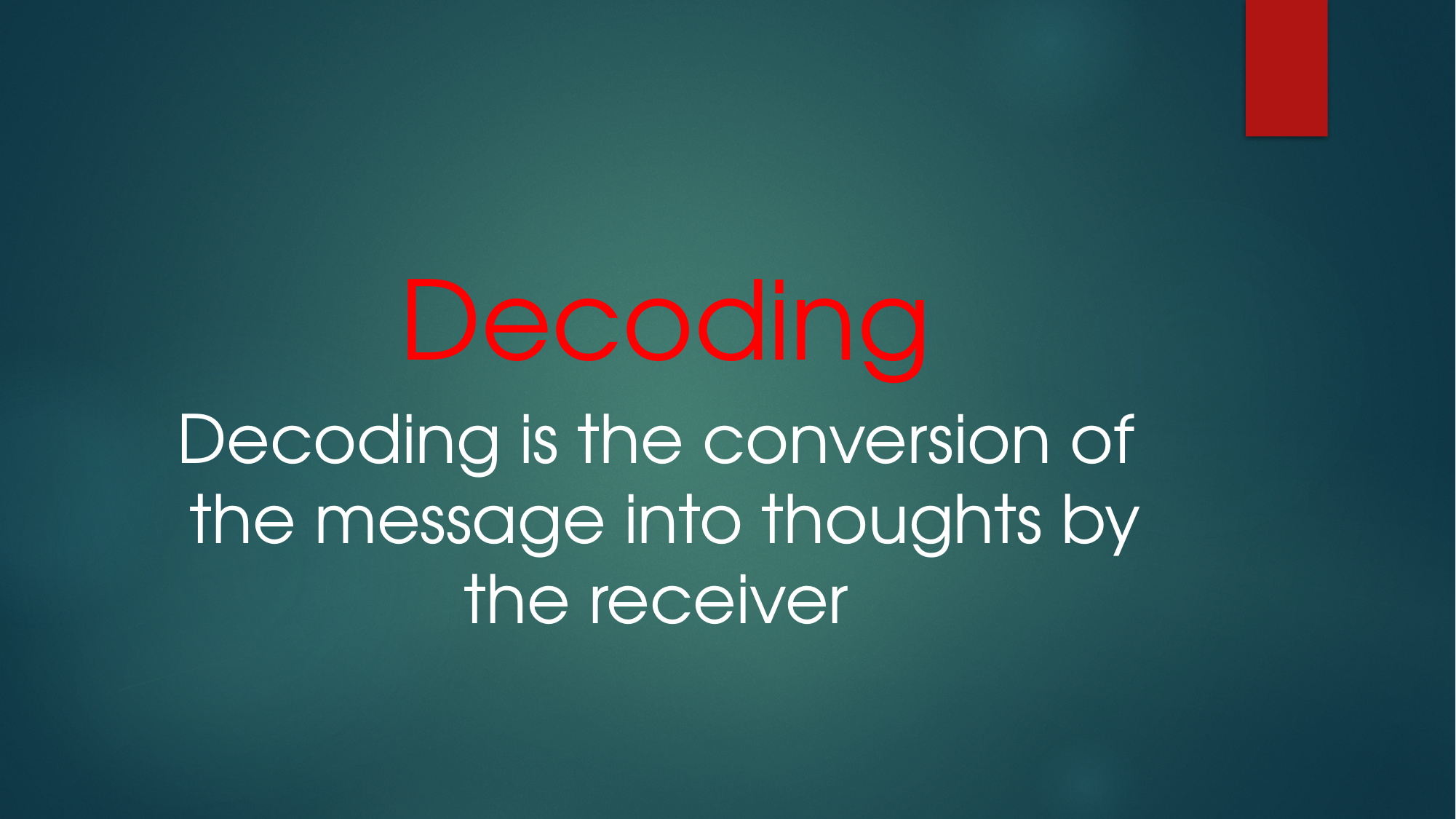

#
Decoding
Decoding is the conversion of  the message into thoughts by the receiver